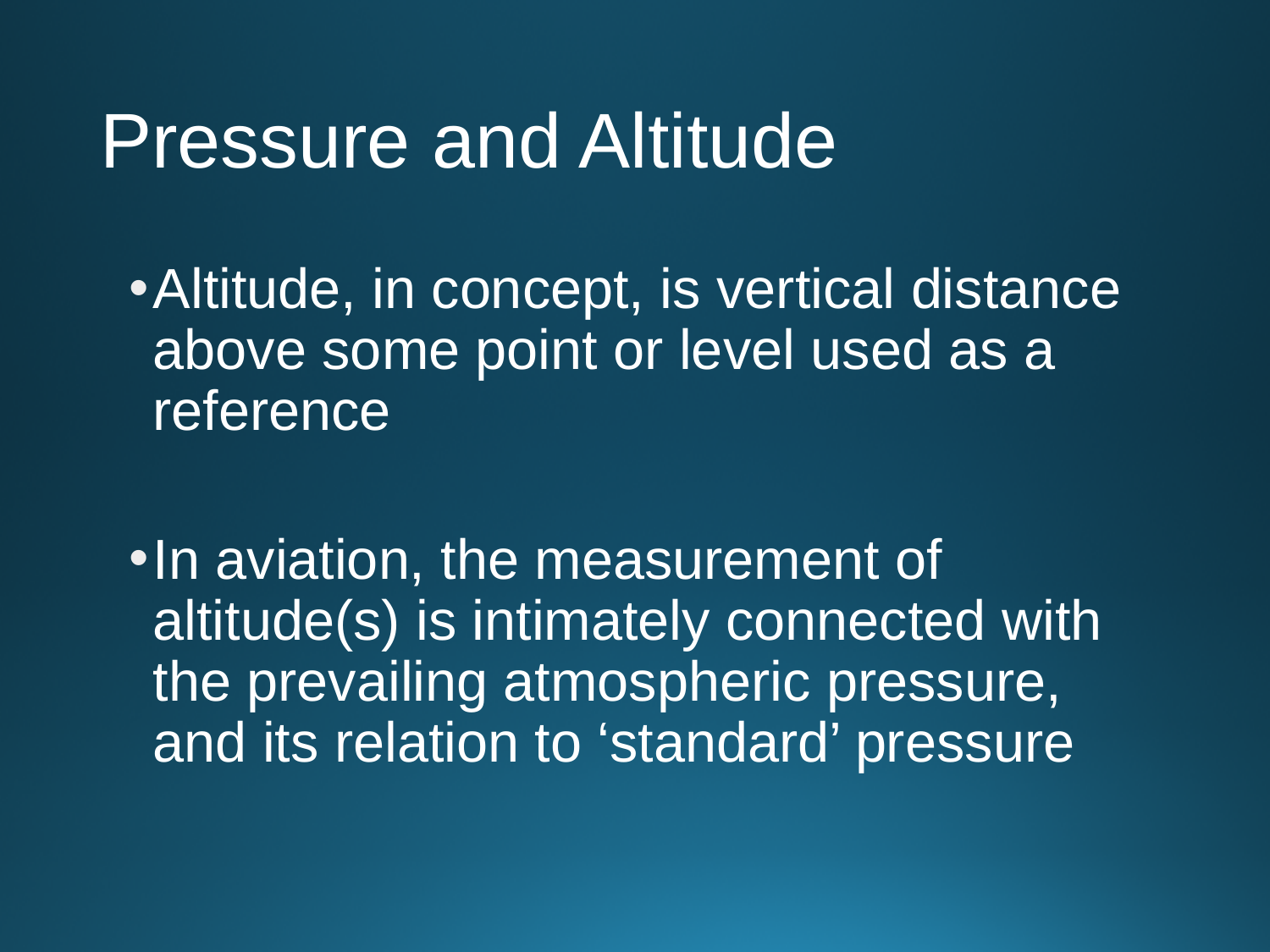

# Pressure and Altitude
Altitude, in concept, is vertical distance above some point or level used as a reference

In aviation, the measurement of altitude(s) is intimately connected with the prevailing atmospheric pressure, and its relation to ‘standard’ pressure